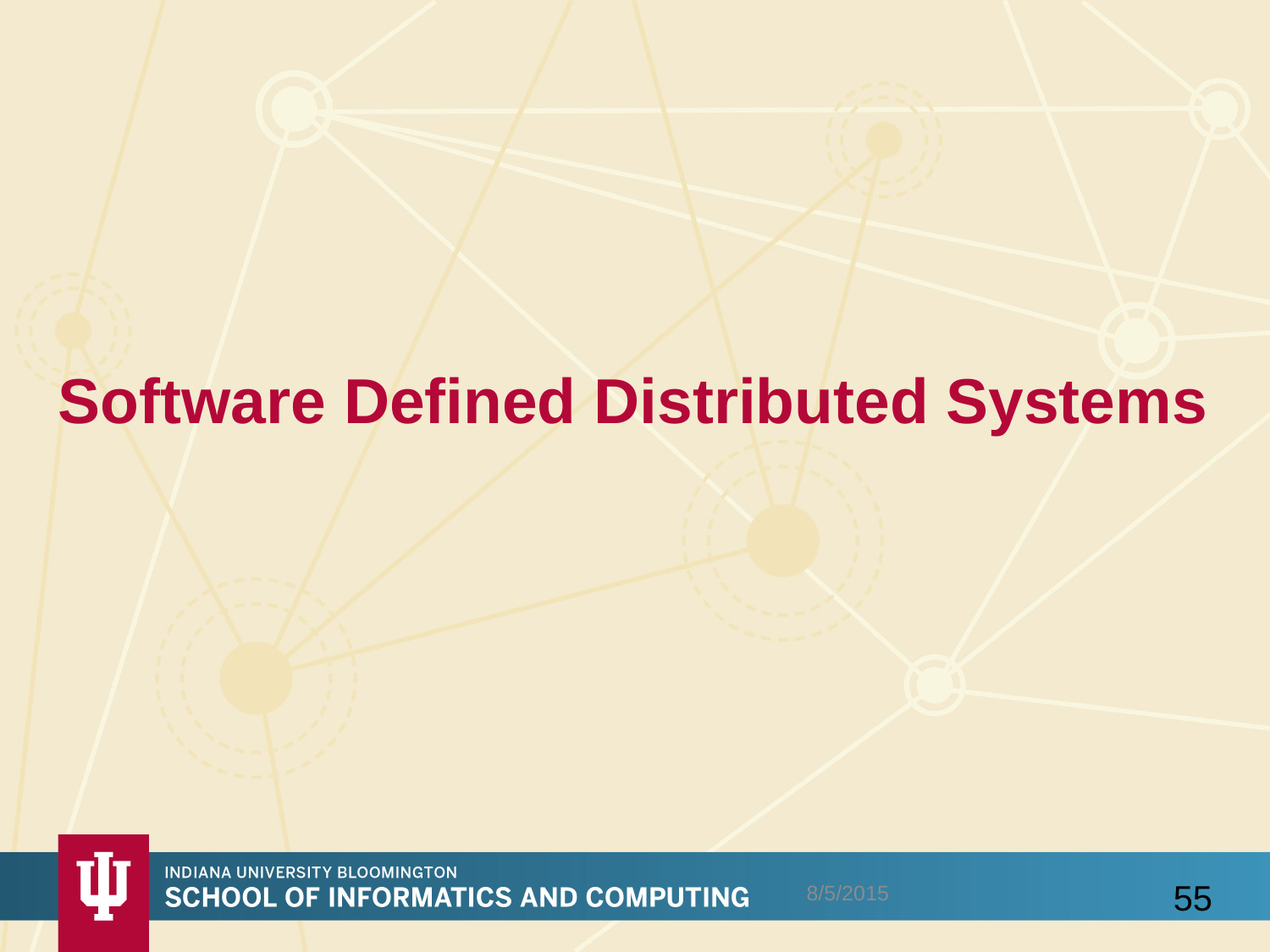

# Software Defined Distributed Systems
8/5/2015
55